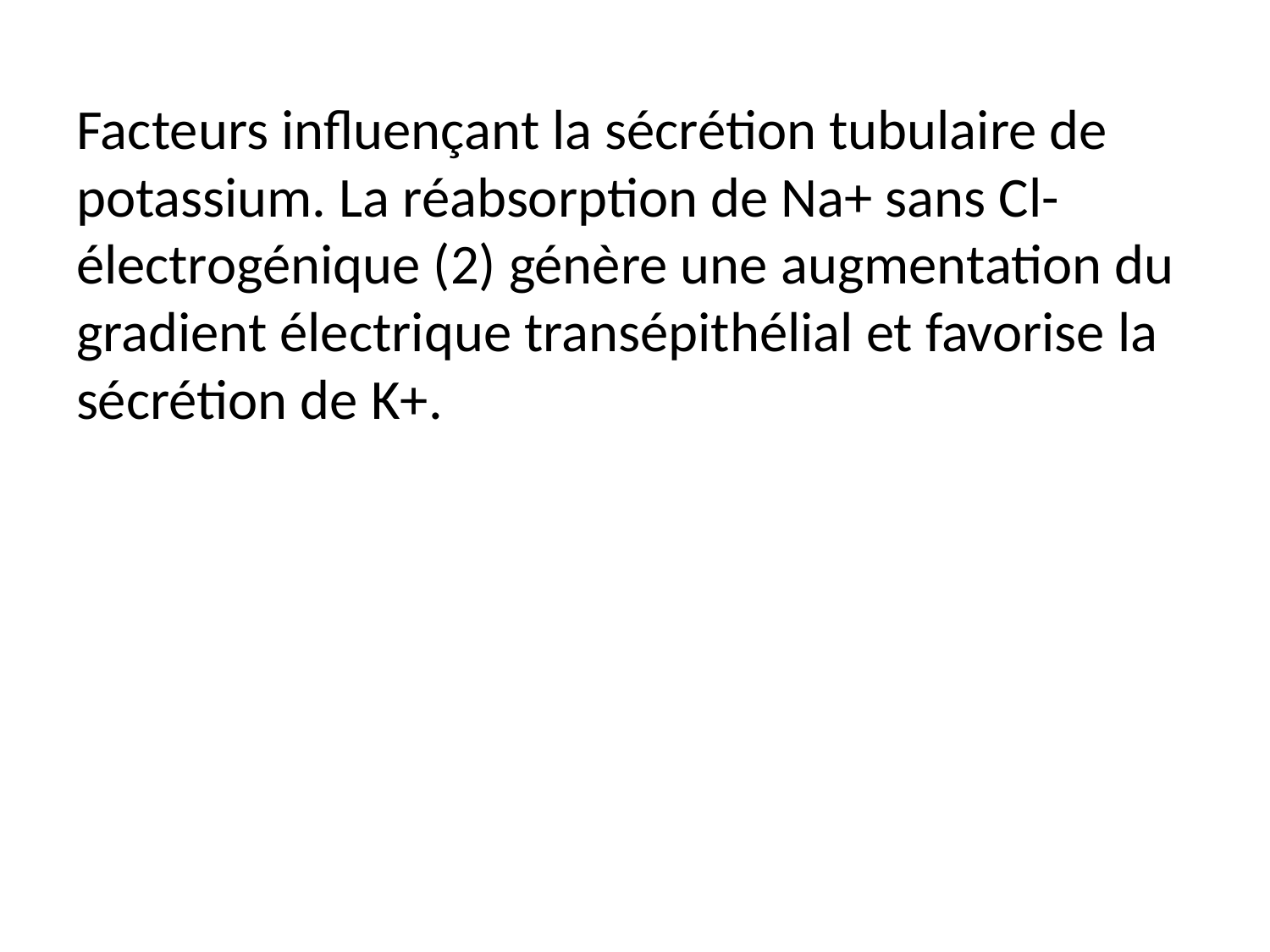

Facteurs influençant la sécrétion tubulaire de potassium. La réabsorption de Na+ sans Cl- électrogénique (2) génère une augmentation du gradient électrique transépithélial et favorise la sécrétion de K+.